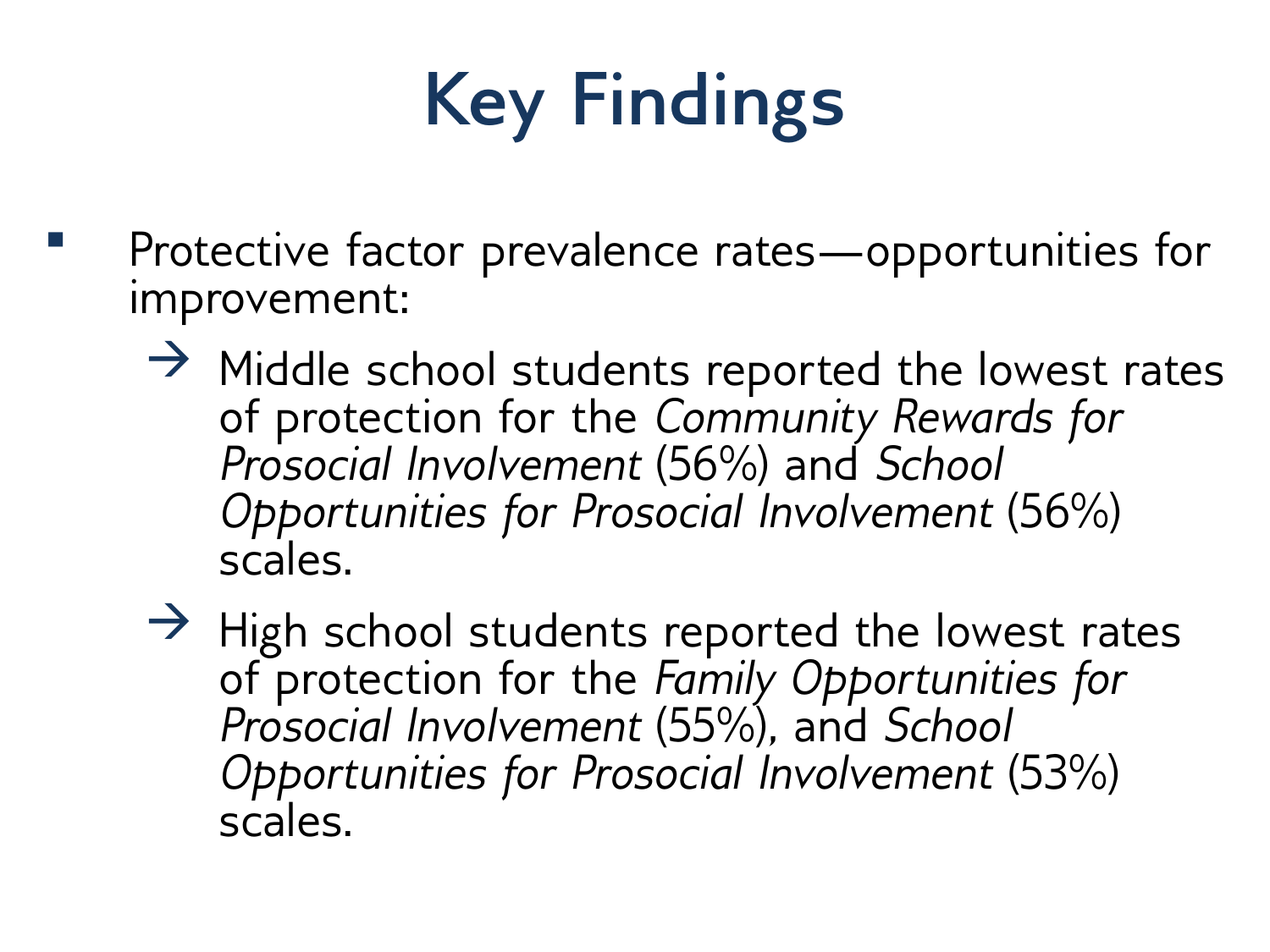

Key Findings
Protective factor prevalence rates—opportunities for improvement:
Middle school students reported the lowest rates of protection for the Community Rewards for Prosocial Involvement (56%) and School Opportunities for Prosocial Involvement (56%) scales.
High school students reported the lowest rates of protection for the Family Opportunities for Prosocial Involvement (55%), and School Opportunities for Prosocial Involvement (53%) scales.